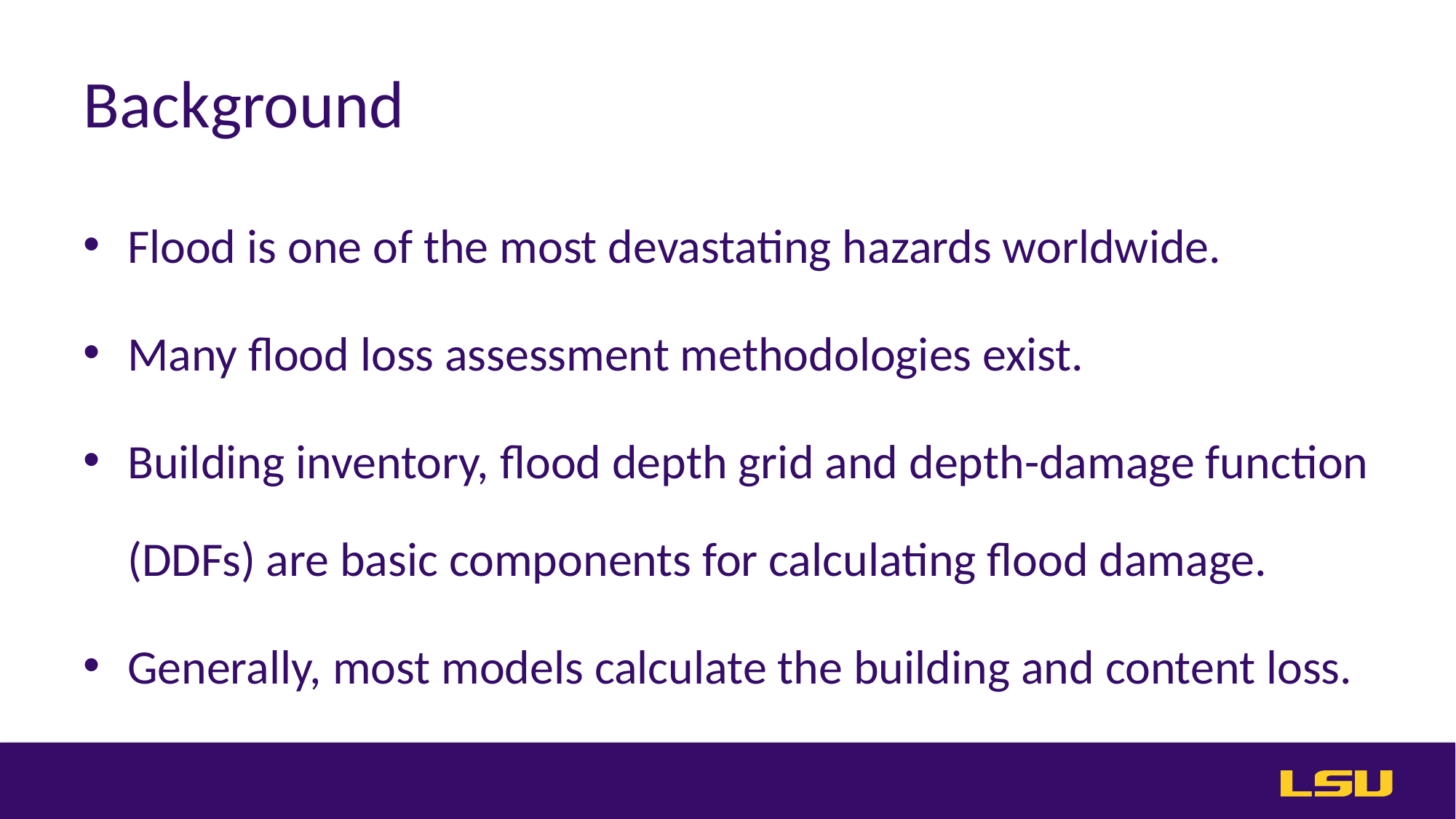

# Background
Flood is one of the most devastating hazards worldwide.
Many flood loss assessment methodologies exist.
Building inventory, flood depth grid and depth-damage function (DDFs) are basic components for calculating flood damage.
Generally, most models calculate the building and content loss.